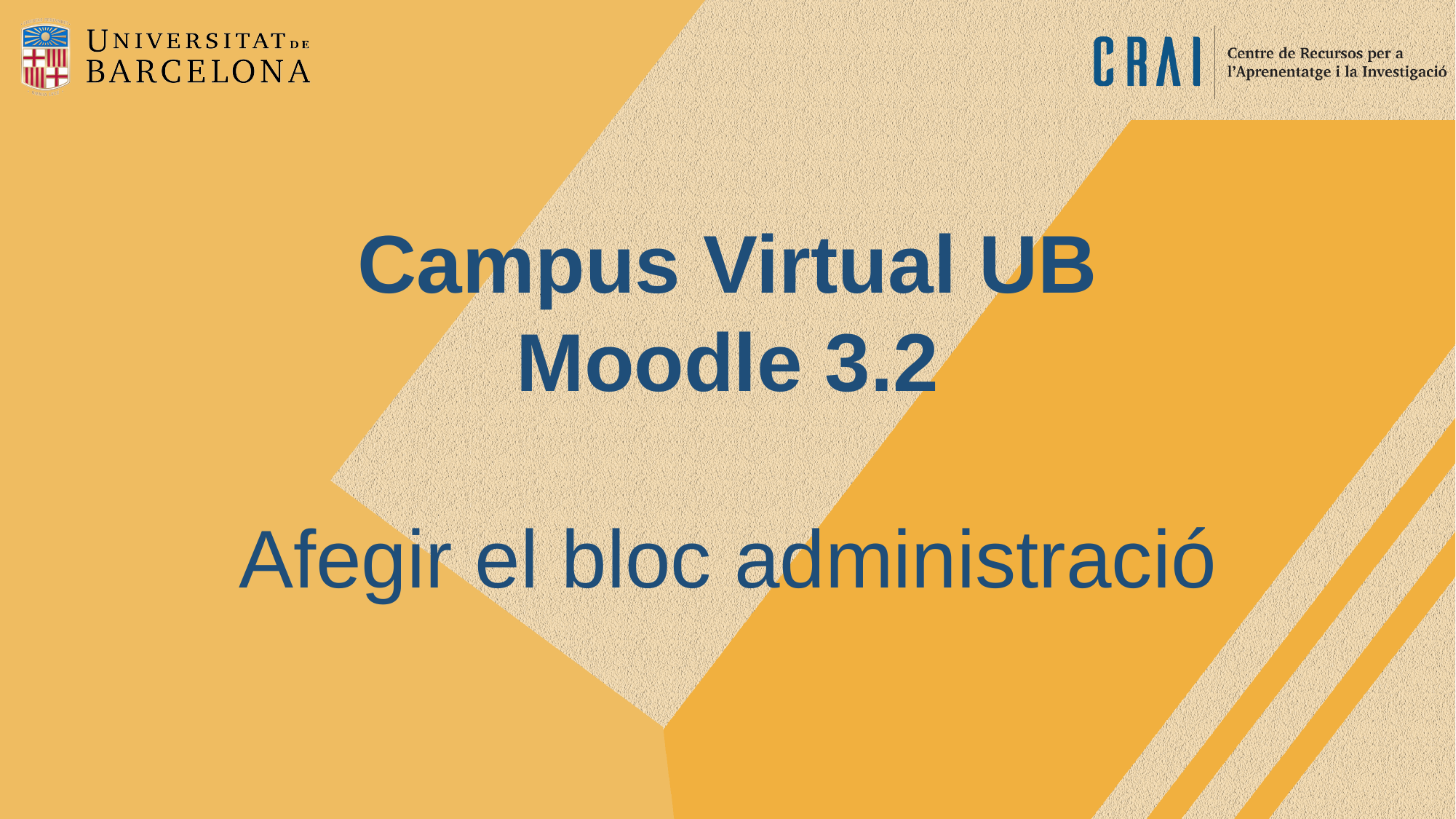

Campus Virtual UB
Moodle 3.2

Afegir el bloc administració